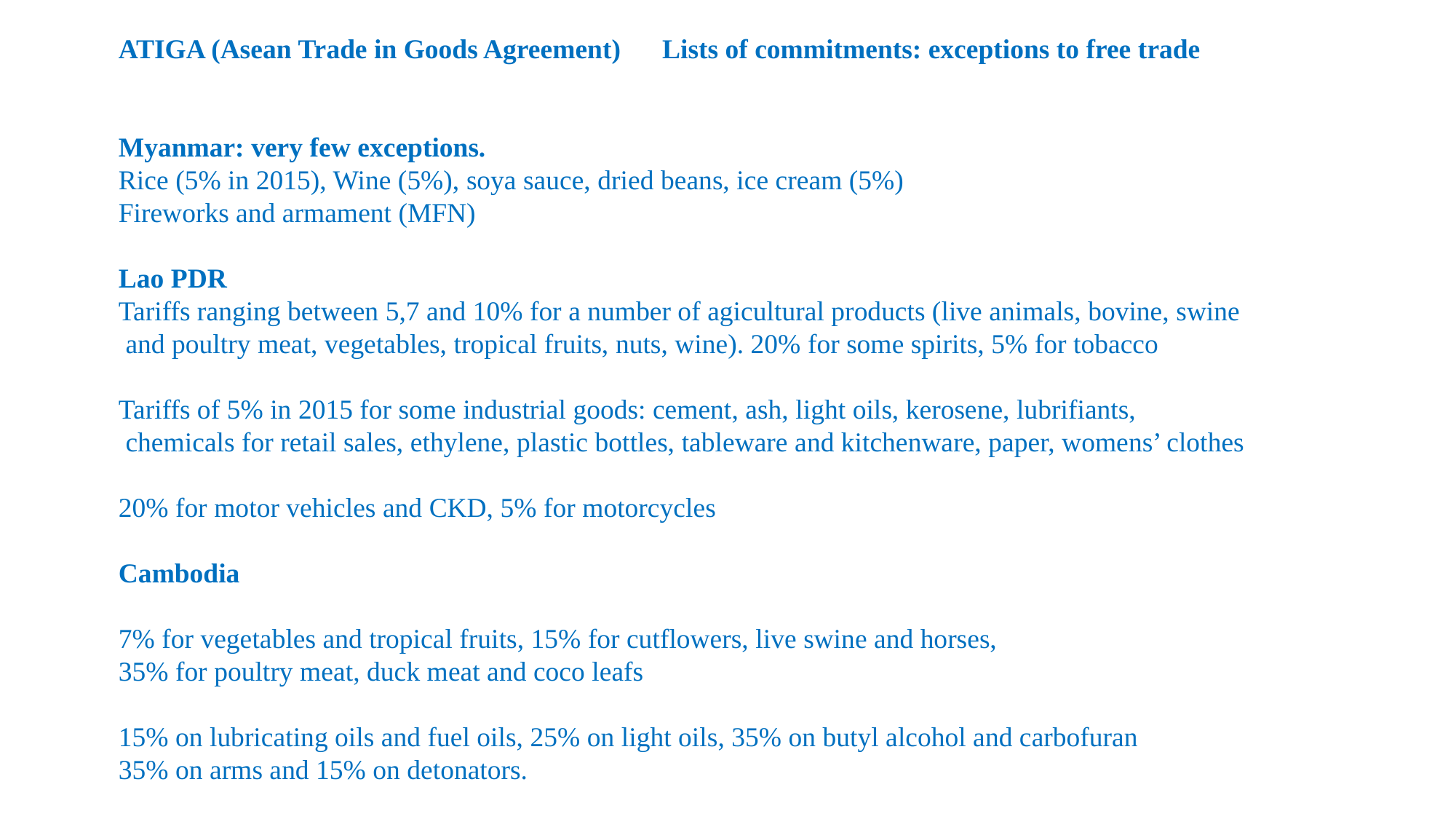

ATIGA (Asean Trade in Goods Agreement)      Lists of commitments: exceptions to free trade

Myanmar: very few exceptions.
Rice (5% in 2015), Wine (5%), soya sauce, dried beans, ice cream (5%)
Fireworks and armament (MFN)

Lao PDR
Tariffs ranging between 5,7 and 10% for a number of agicultural products (live animals, bovine, swine
 and poultry meat, vegetables, tropical fruits, nuts, wine). 20% for some spirits, 5% for tobacco

Tariffs of 5% in 2015 for some industrial goods: cement, ash, light oils, kerosene, lubrifiants,
 chemicals for retail sales, ethylene, plastic bottles, tableware and kitchenware, paper, womens’ clothes

20% for motor vehicles and CKD, 5% for motorcycles

Cambodia

7% for vegetables and tropical fruits, 15% for cutflowers, live swine and horses,
35% for poultry meat, duck meat and coco leafs

15% on lubricating oils and fuel oils, 25% on light oils, 35% on butyl alcohol and carbofuran
35% on arms and 15% on detonators.